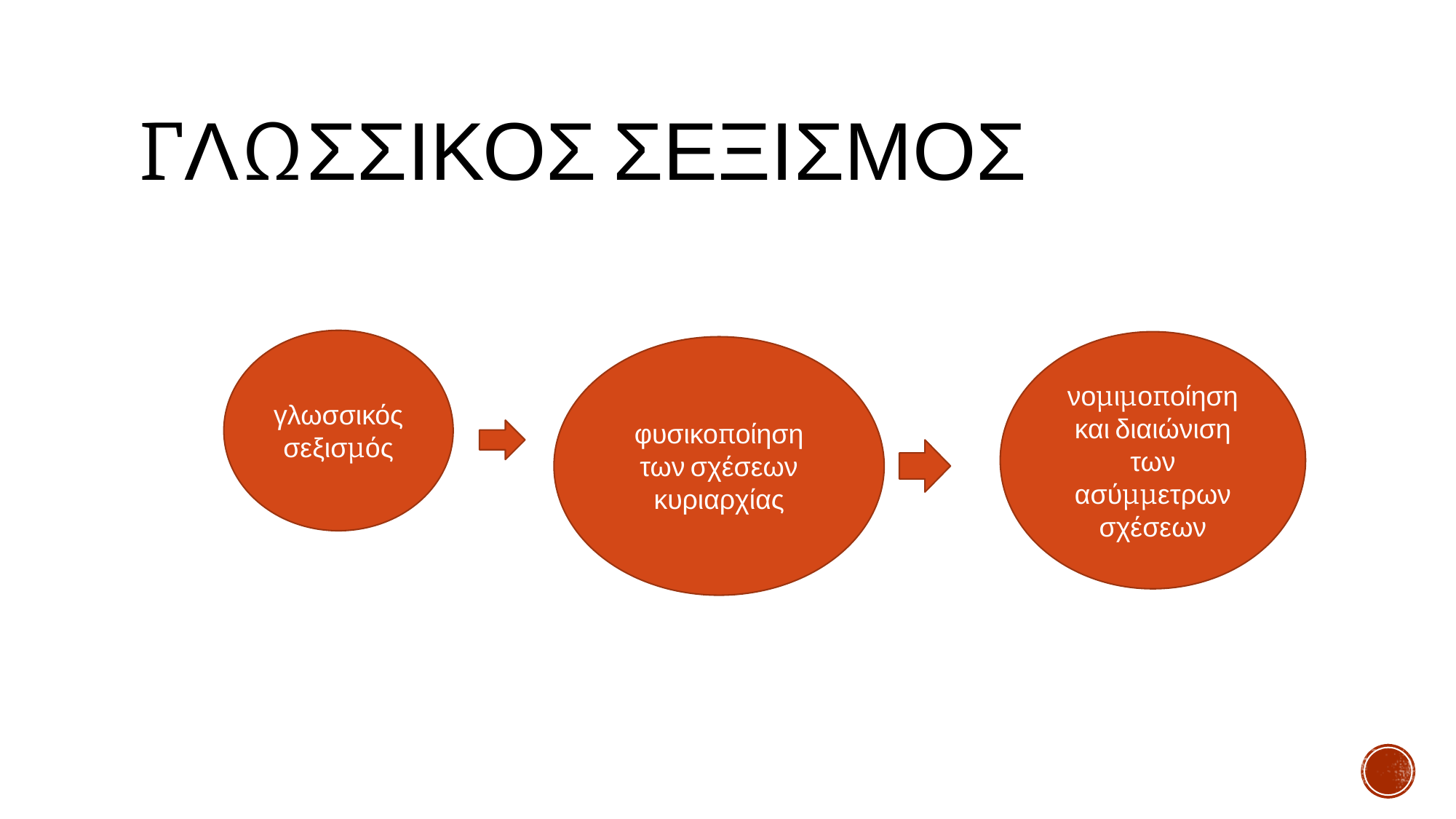

# Γλωσσικοσ σεξισμοσ

γλωσσικός σεξισμός
νομιμοποίηση και διαιώνιση των ασύμμετρων σχέσεων
φυσικοποίηση των σχέσεων κυριαρχίας